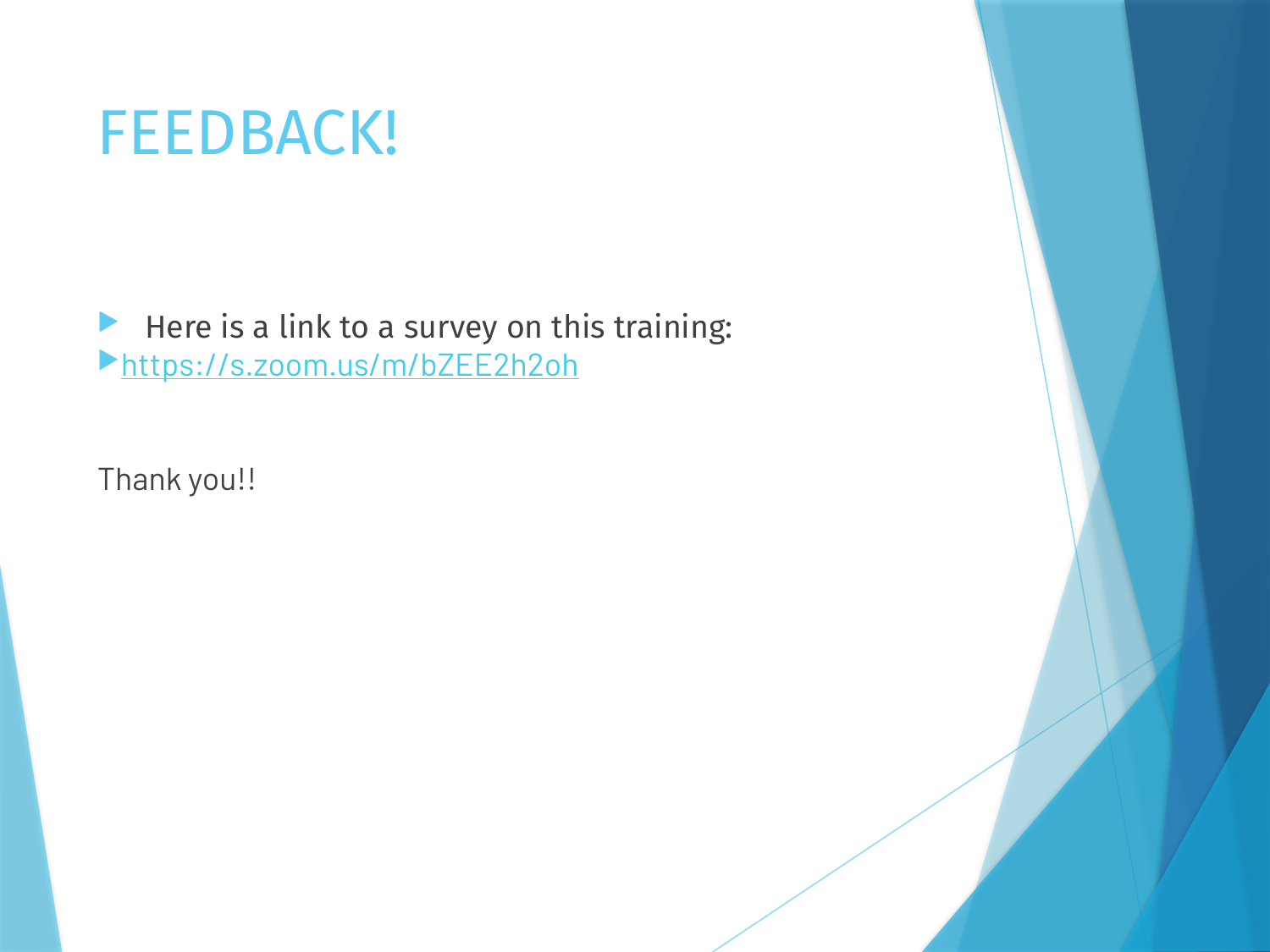

# FEEDBACK!
Here is a link to a survey on this training:
https://s.zoom.us/m/bZEE2h2oh

Thank you!!